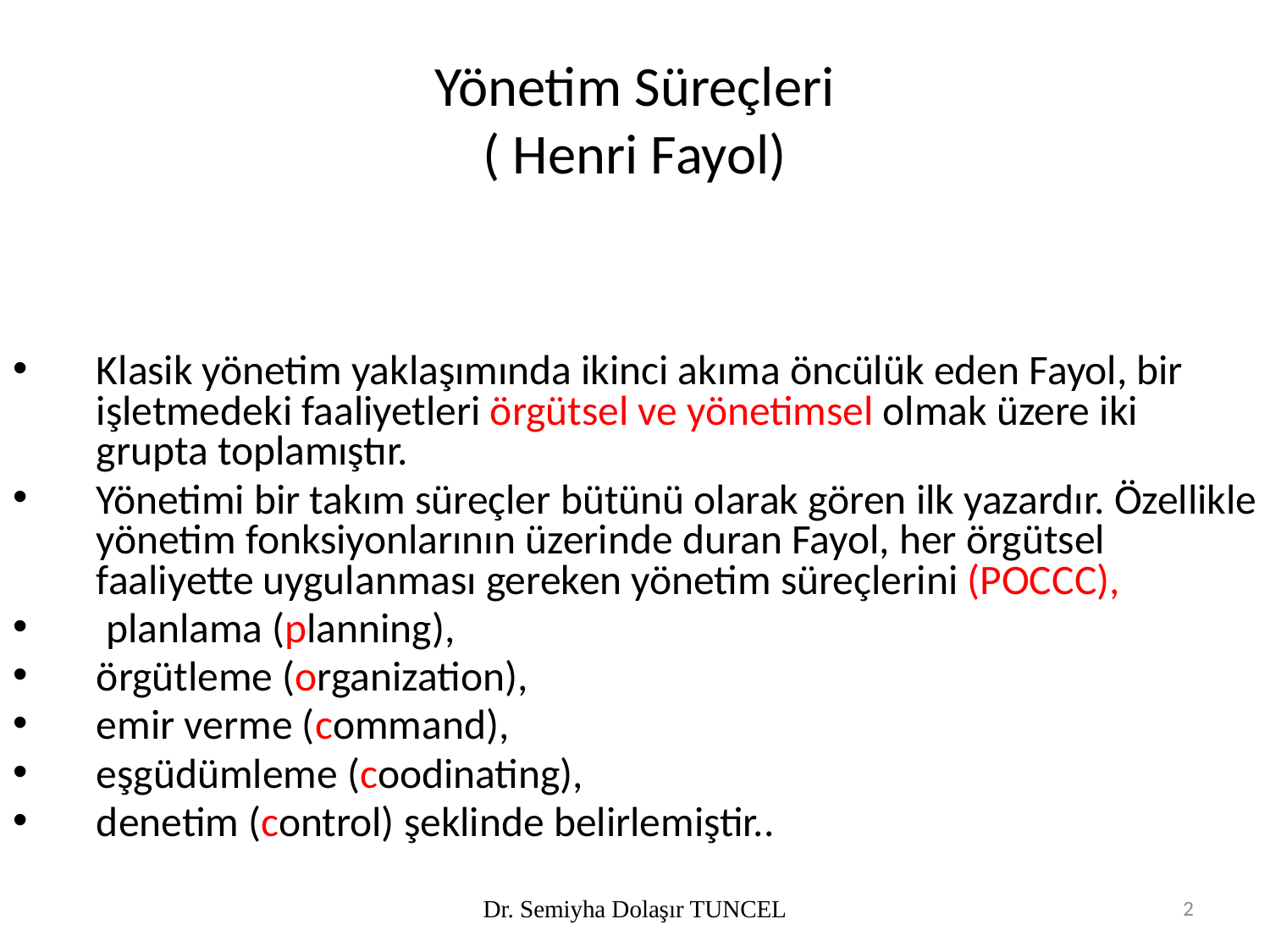

# Yönetim Süreçleri ( Henri Fayol)

Klasik yönetim yaklaşımında ikinci akıma öncülük eden Fayol, bir işletmedeki faaliyetleri örgütsel ve yönetimsel olmak üzere iki grupta toplamıştır.
Yönetimi bir takım süreçler bütünü olarak gören ilk yazardır. Özellikle yönetim fonksiyonlarının üzerinde duran Fayol, her örgütsel faaliyette uygulanması gereken yönetim süreçlerini (POCCC),
 planlama (planning),
örgütleme (organization),
emir verme (command),
eşgüdümleme (coodinating),
denetim (control) şeklinde belirlemiştir..
Dr. Semiyha Dolaşır TUNCEL
2